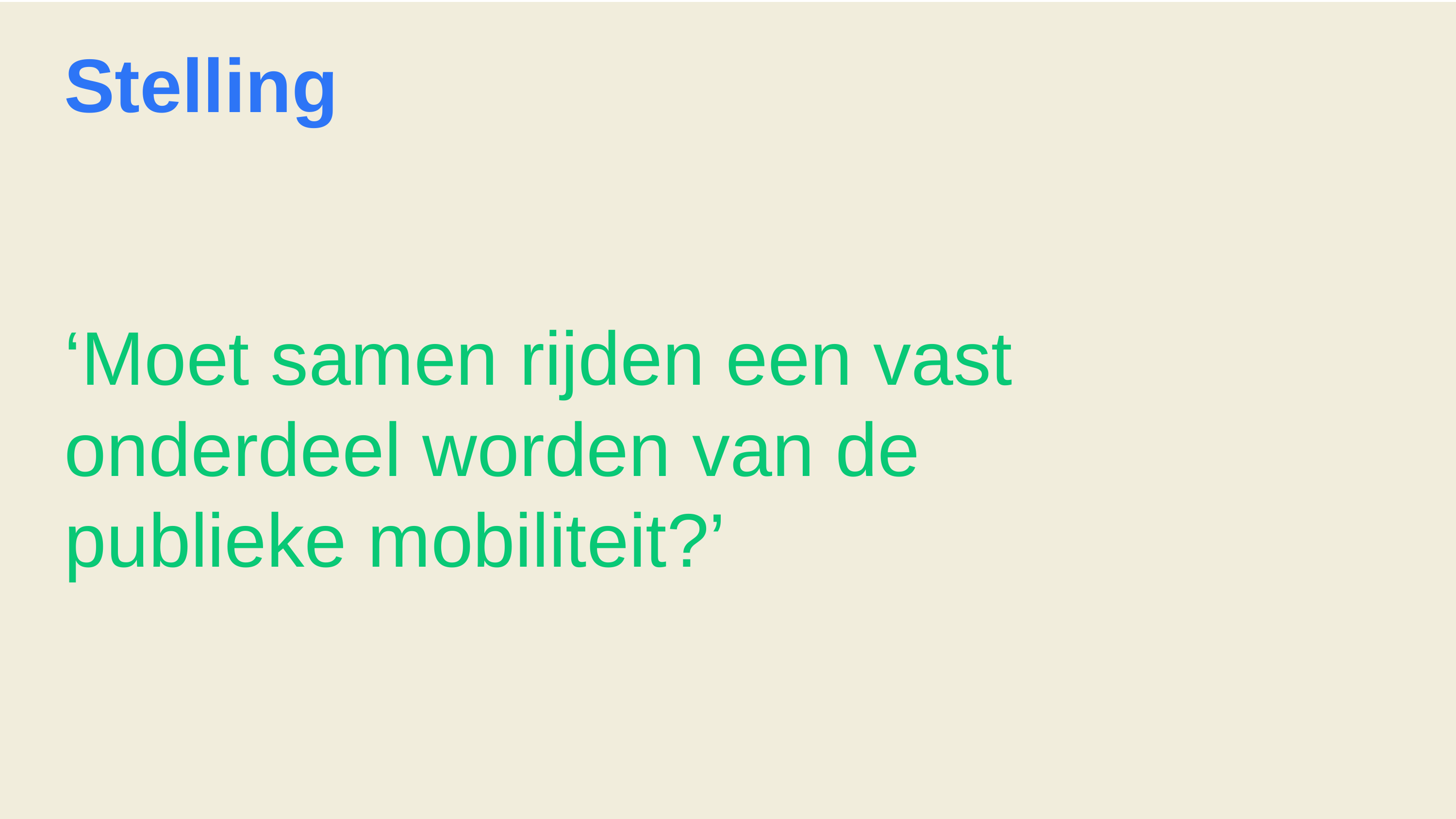

Stelling

‘Moet samen rijden een vast onderdeel worden van de publieke mobiliteit?’